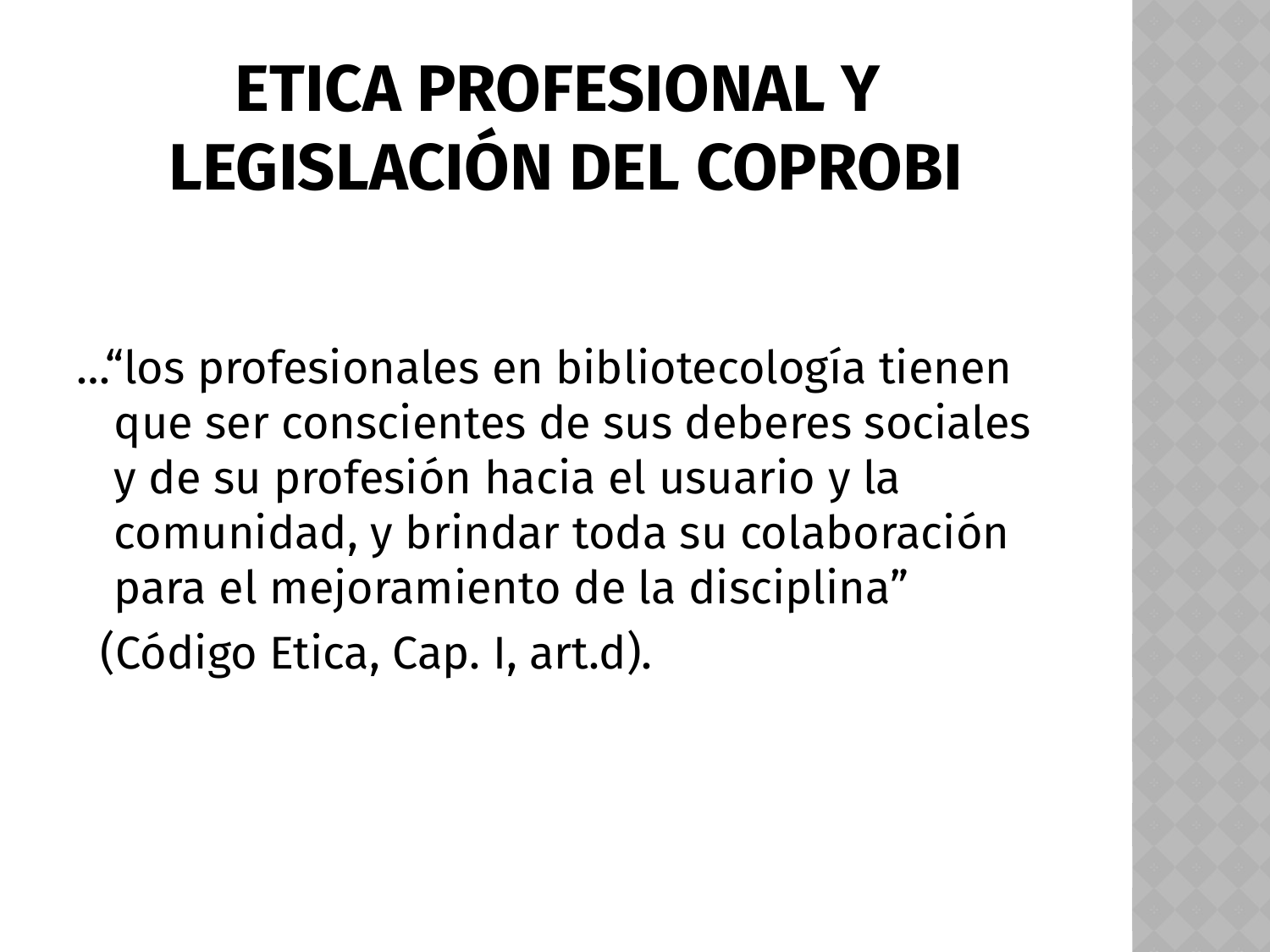

# ETICA PROFESIONAL Y LEGISLACIÓN DEL COPROBI

…“los profesionales en bibliotecología tienen que ser conscientes de sus deberes sociales y de su profesión hacia el usuario y la comunidad, y brindar toda su colaboración para el mejoramiento de la disciplina”
  (Código Etica, Cap. I, art.d).